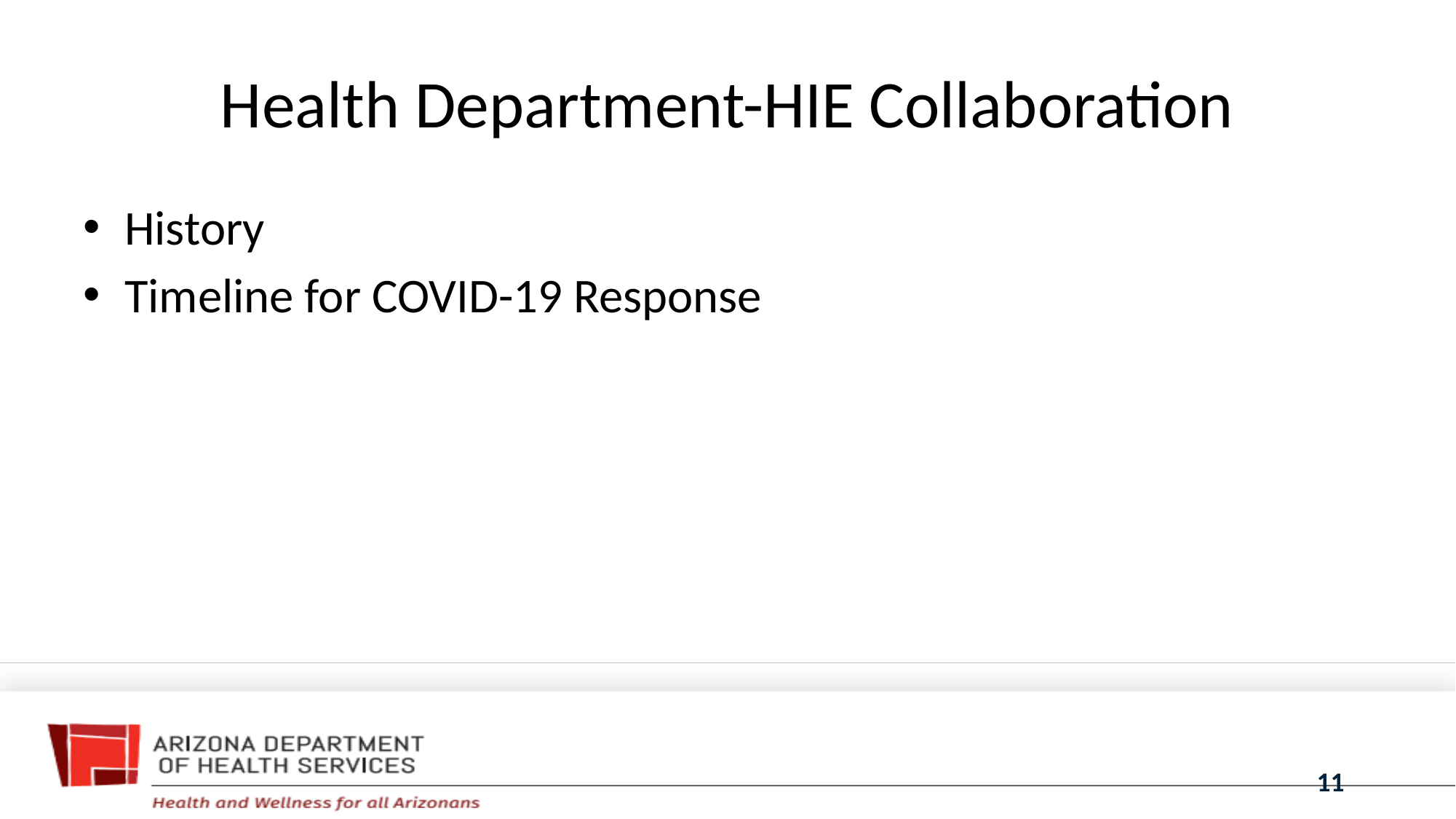

# Health Department-HIE Collaboration
History
Timeline for COVID-19 Response